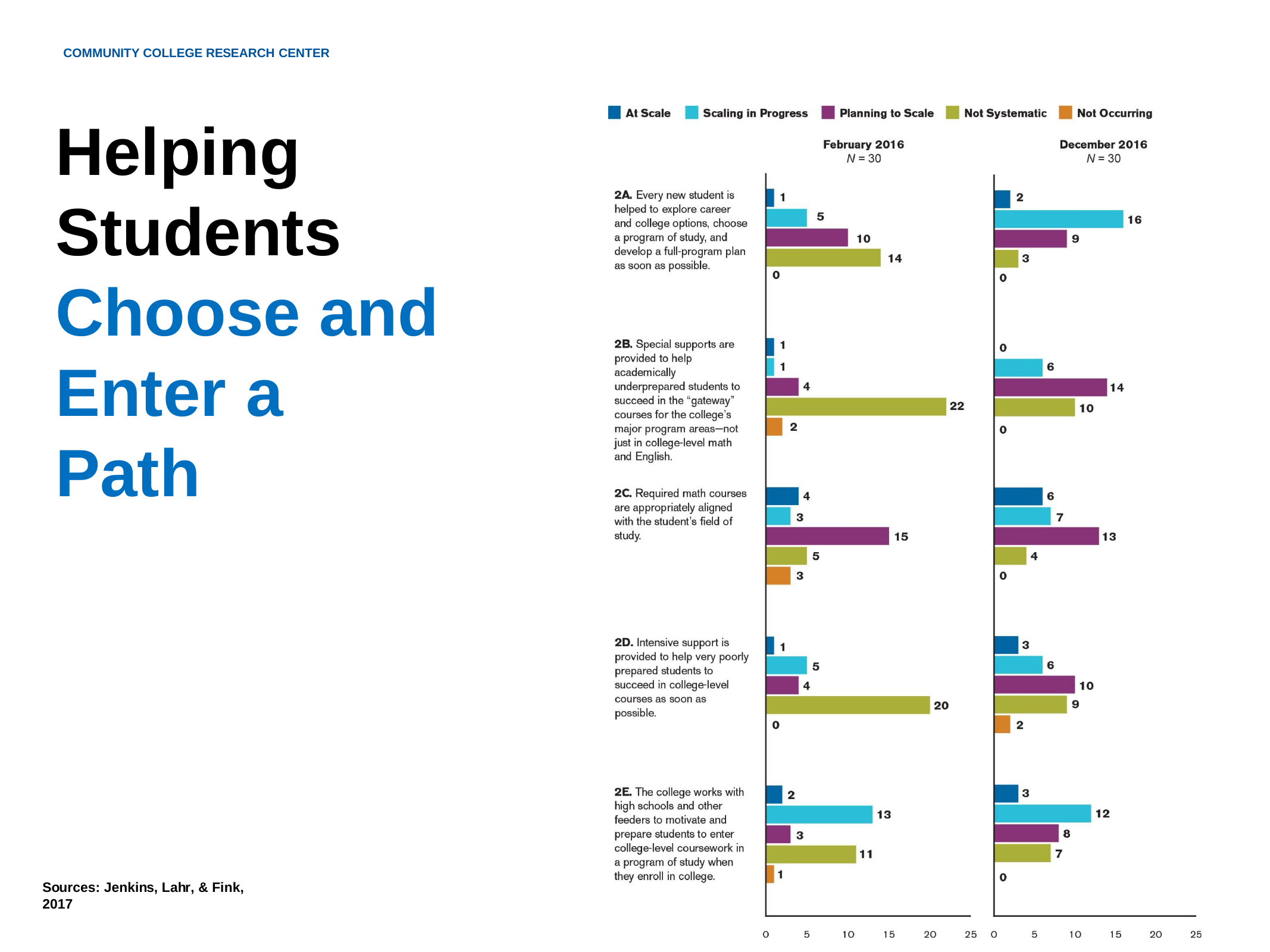

COMMUNITY COLLEGE RESEARCH CENTER

Helping Students Choose and Enter	a	Path
Sources: Jenkins, Lahr, & Fink, 2017